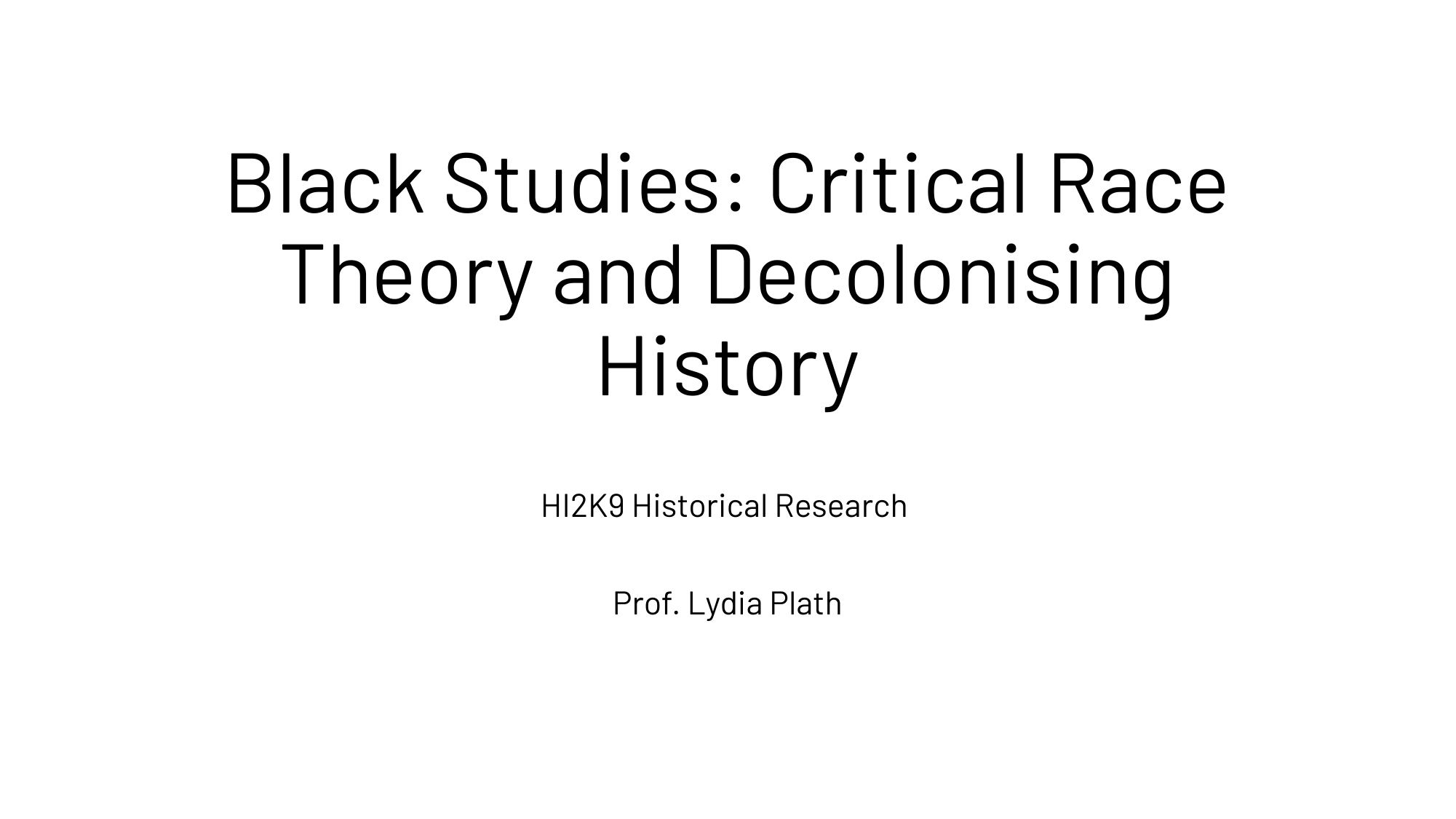

# Black Studies: Critical Race Theory and Decolonising History

HI2K9 Historical Research

Prof. Lydia Plath